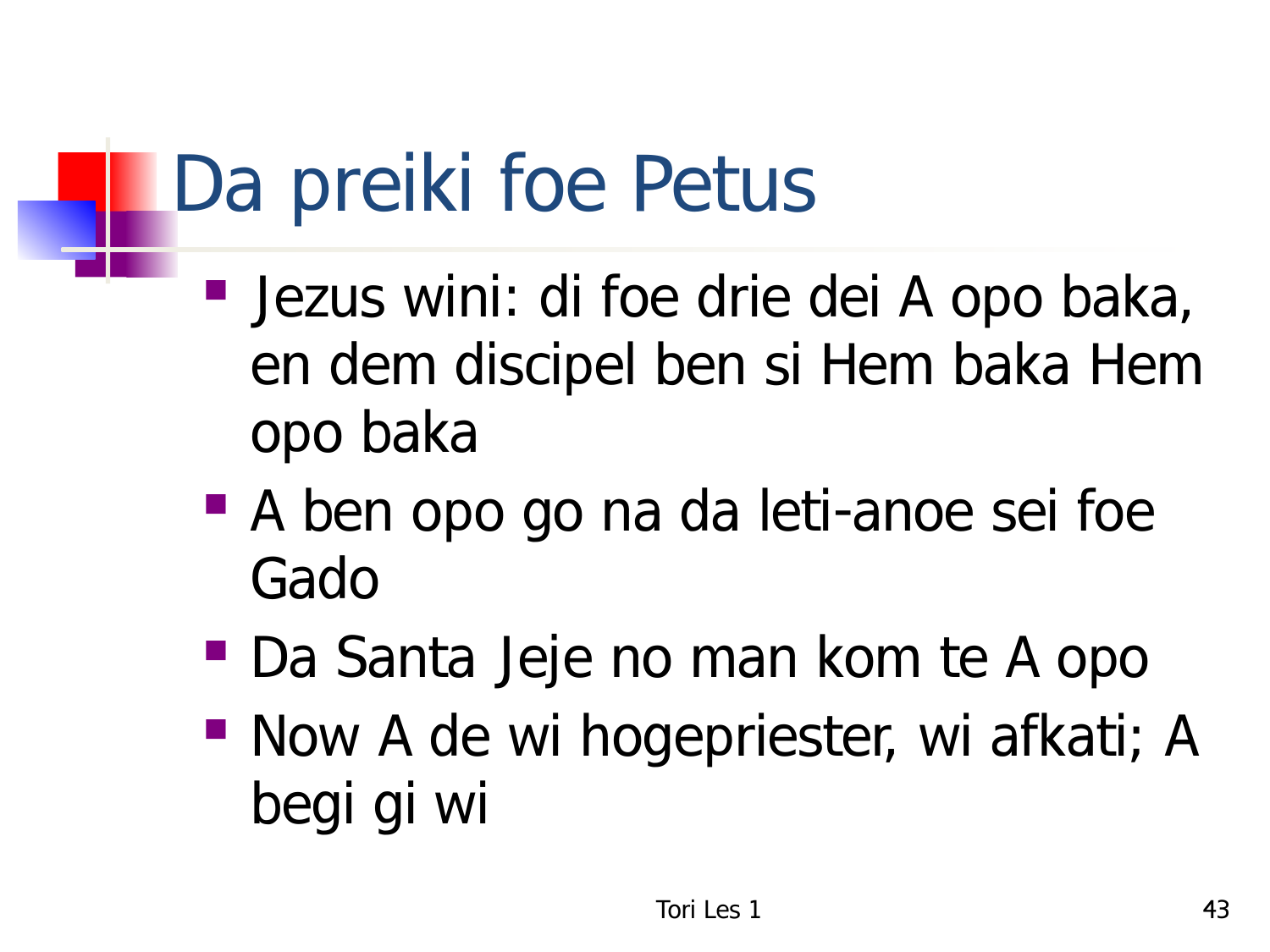

# Da preiki foe Petus
Jezus wini: di foe drie dei A opo baka, en dem discipel ben si Hem baka Hem opo baka
A ben opo go na da leti-anoe sei foe Gado
Da Santa Jeje no man kom te A opo
Now A de wi hogepriester, wi afkati; A begi gi wi
Tori Les 1
43